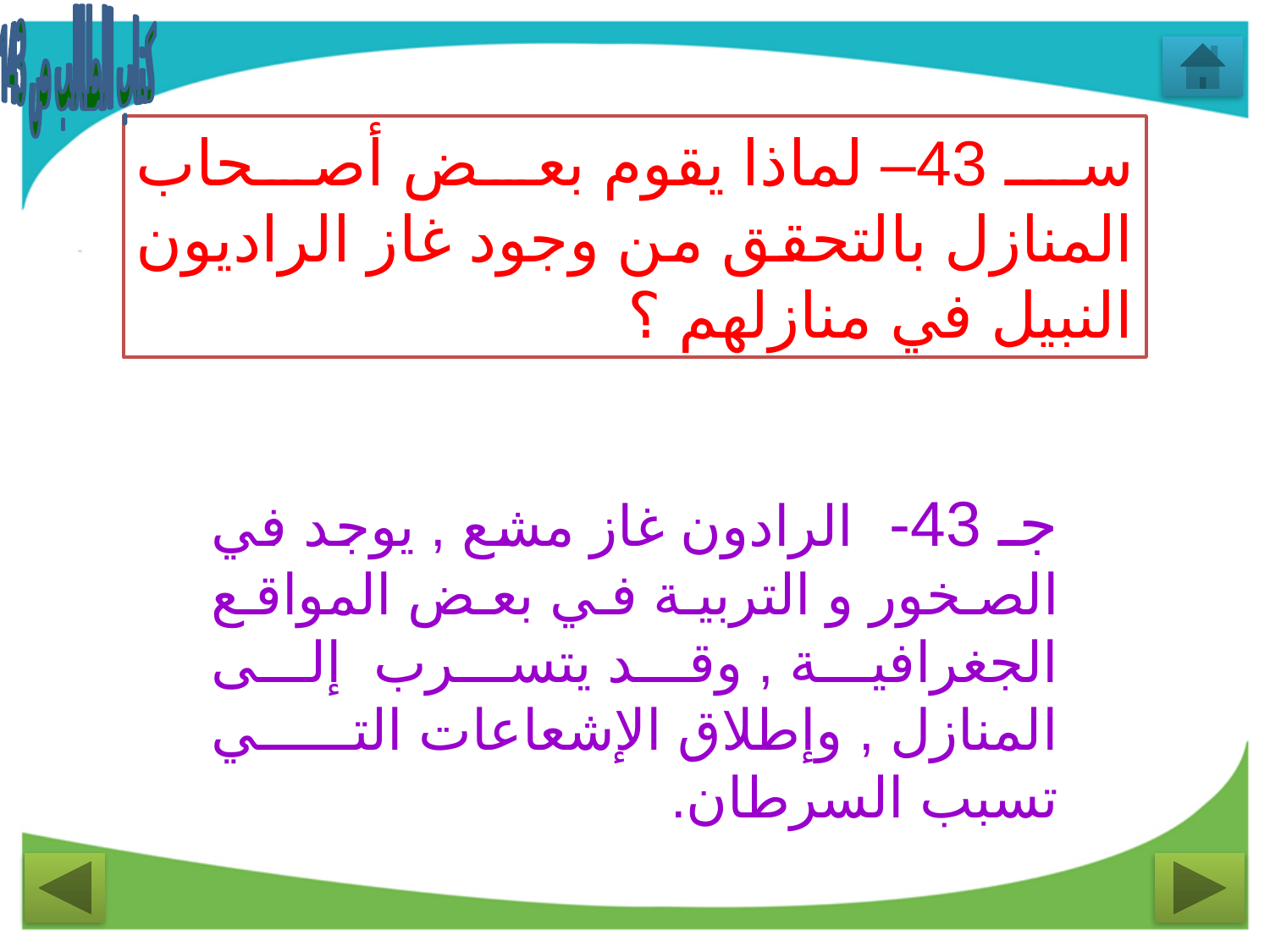

كتاب الطالب ص 143

سـ 43– لماذا يقوم بعض أصحاب المنازل بالتحقق من وجود غاز الراديون النبيل في منازلهم ؟
جـ 43-  الرادون غاز مشع , يوجد في الصخور و التربية في بعض المواقع الجغرافية , وقد يتسرب  إلى المنازل , وإطلاق الإشعاعات التي تسبب السرطان.